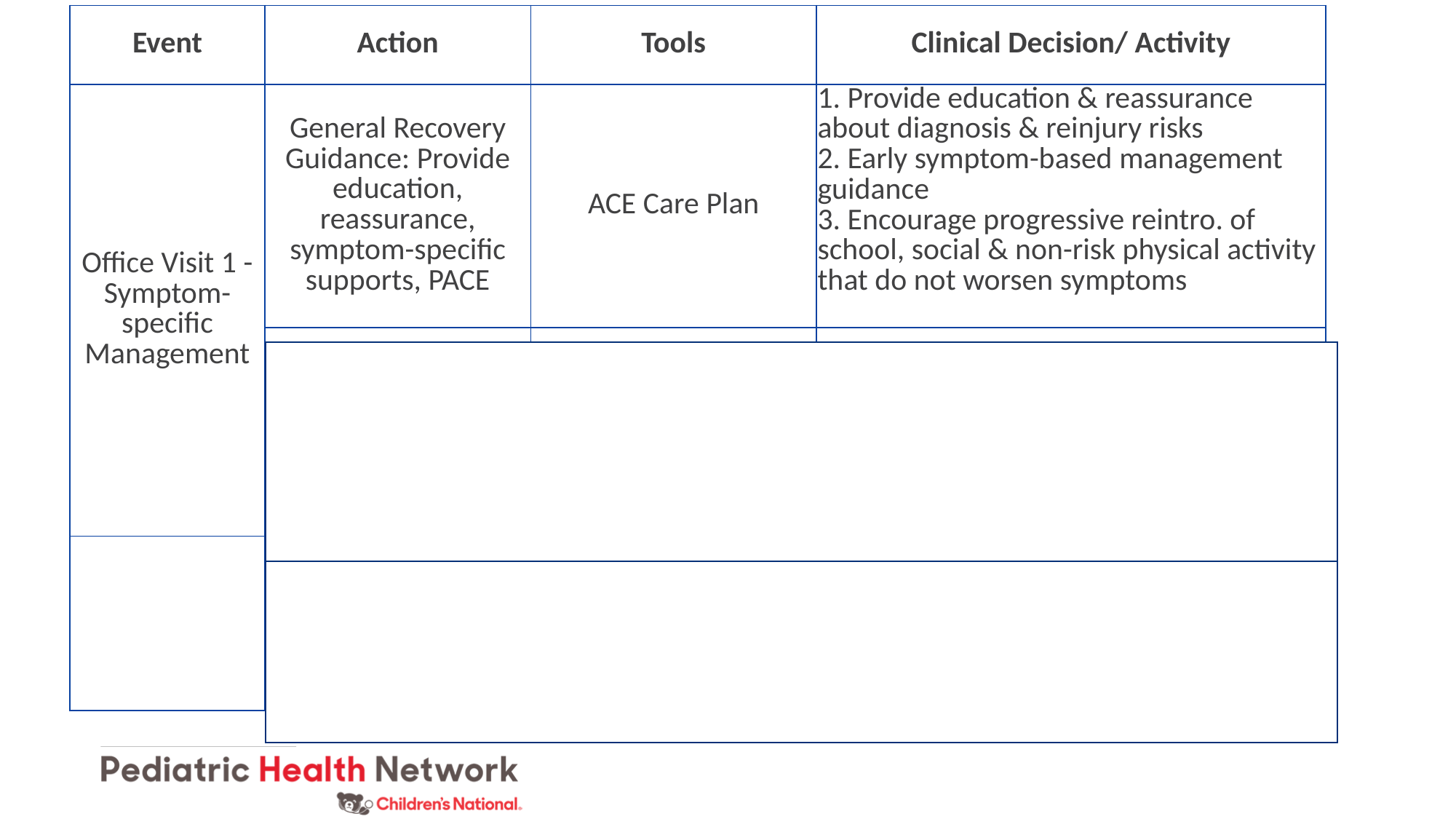

| Event | Action | Tools | Clinical Decision/ Activity |
| --- | --- | --- | --- |
| Office Visit 1 - Symptom-specific Management | General Recovery Guidance: Provide education, reassurance, symptom-specific supports, PACE | ACE Care Plan | 1. Provide education & reassurance about diagnosis & reinjury risks 2. Early symptom-based management guidance 3. Encourage progressive reintro. of school, social & non-risk physical activity that do not worsen symptoms |
|  | Return to School: Determine return date, provide symptom profile, supports | ACE Return to School Letter, Gradual Return to School/ STAMP | 1. Provide letter with return date & current symptoms 2. Determine level of return using gradual RTS table 3. Provide suggested symptom-based supports (STAMP) |
|  | Return to physical activity (Play, Sports/ PE/ Recreation) | ACE Care Plan | 1. If symptomatic: No return to risk activity until medical clearance 2. Therapeutic Exercise: encourage non-risk physical activity that do not worsen symptoms |